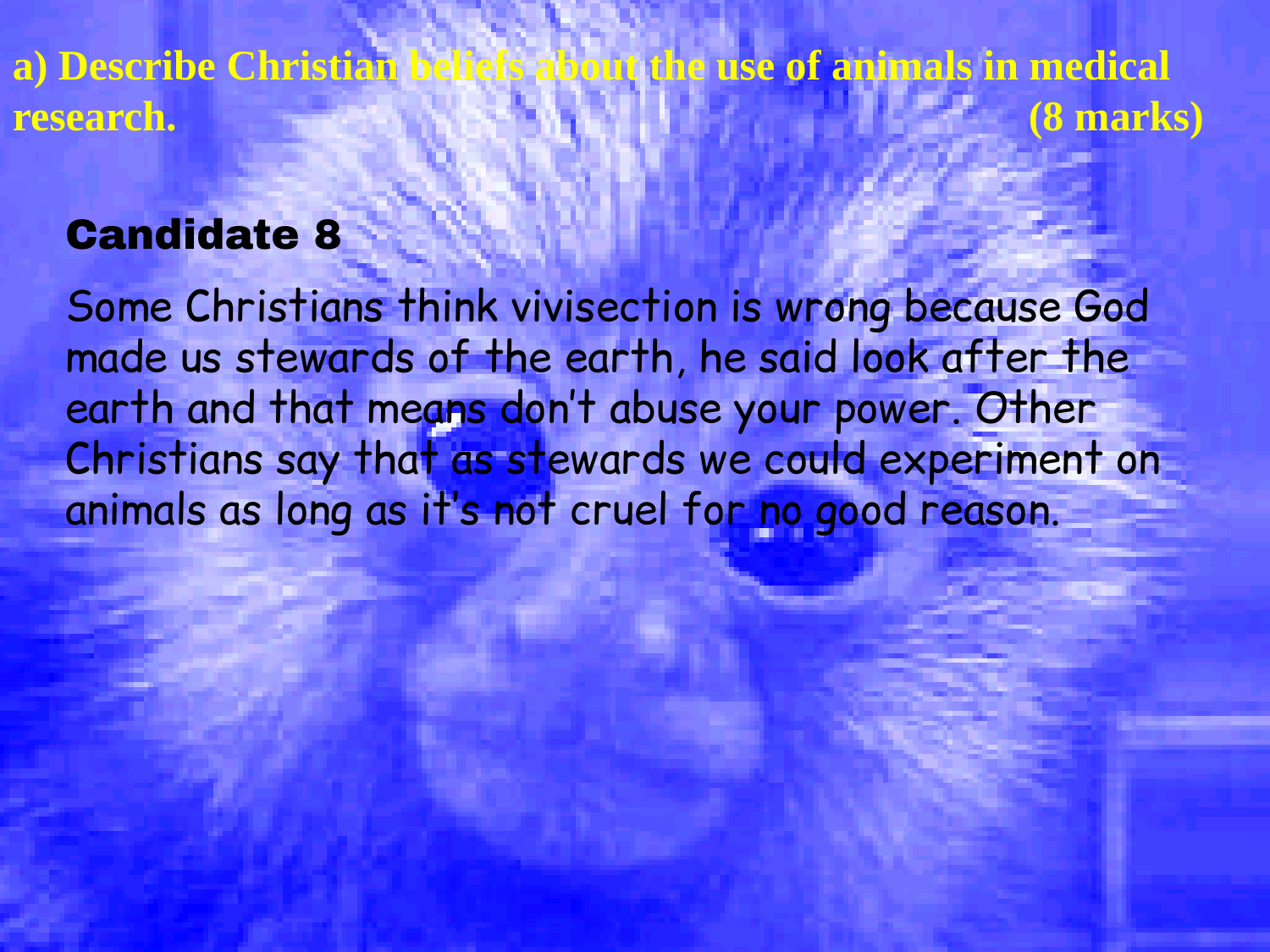

a) Describe Christian beliefs about the use of animals in medical research.							(8 marks)
Candidate 8
Some Christians think vivisection is wrong because God made us stewards of the earth, he said look after the earth and that means don’t abuse your power. Other Christians say that as stewards we could experiment on animals as long as it’s not cruel for no good reason.